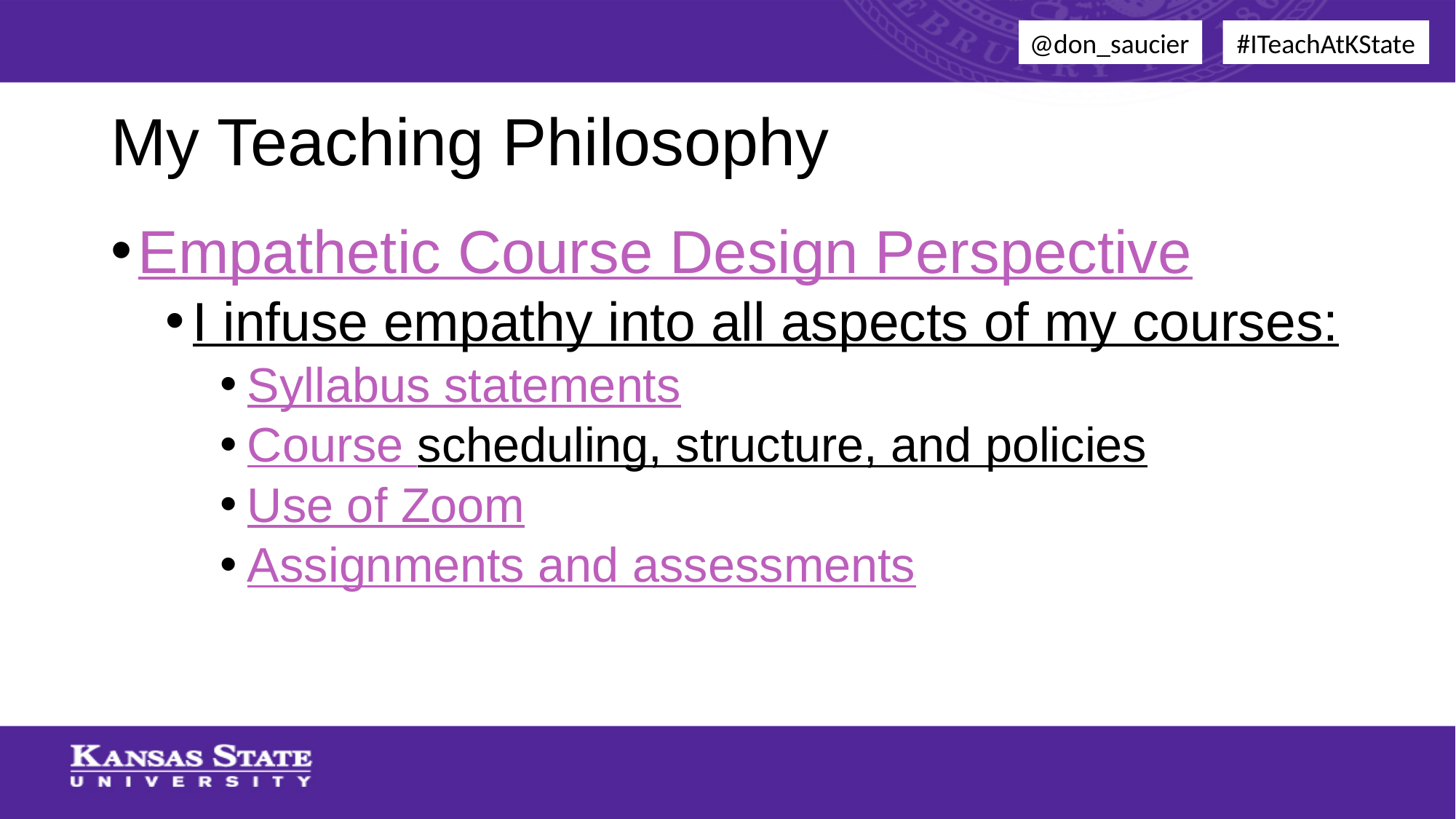

@don_saucier
#ITeachAtKState
# My Teaching Philosophy
Empathetic Course Design Perspective
I infuse empathy into all aspects of my courses:
Syllabus statements
Course scheduling, structure, and policies
Use of Zoom
Assignments and assessments